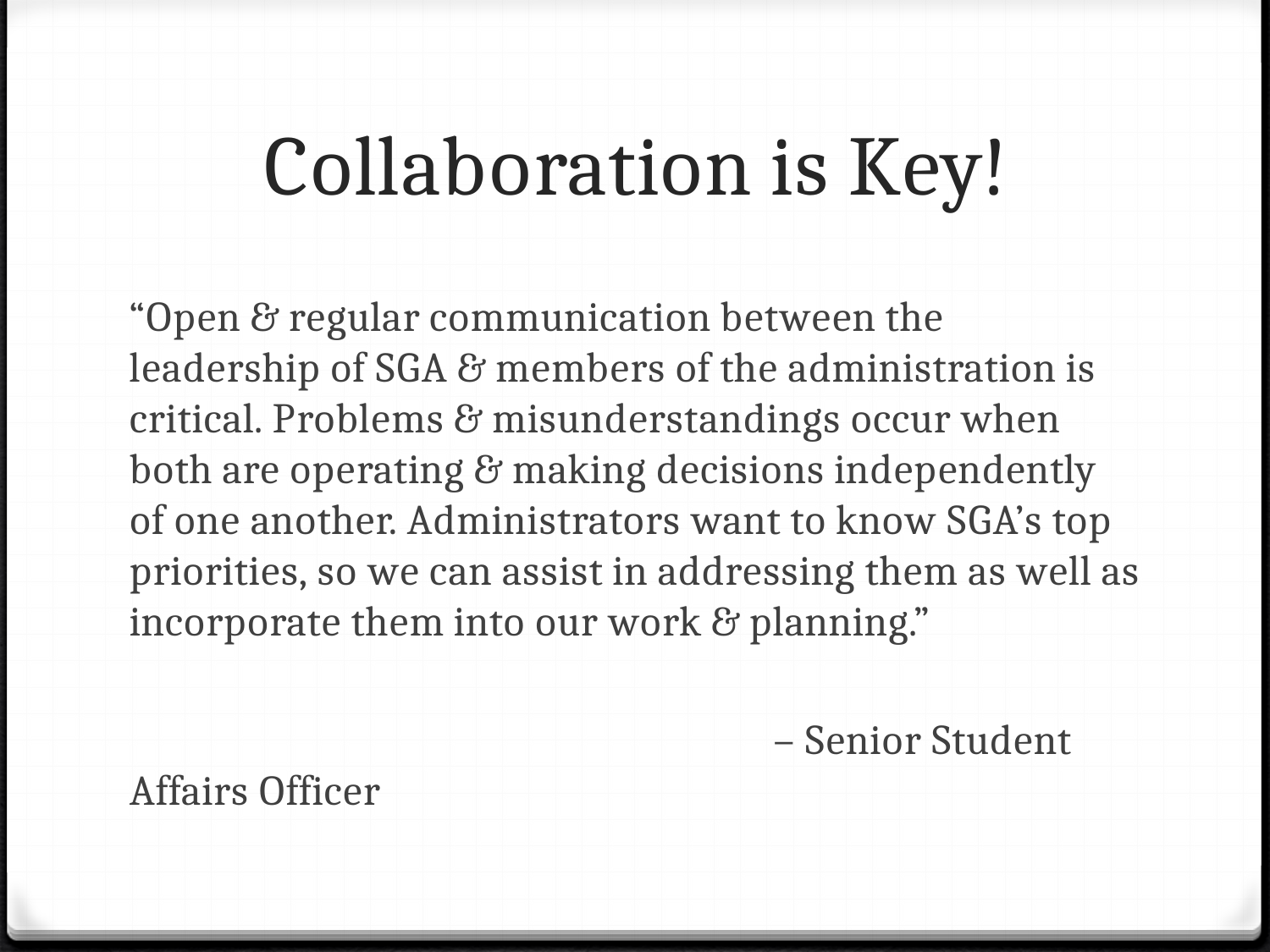

# Collaboration is Key!
“Open & regular communication between the leadership of SGA & members of the administration is critical. Problems & misunderstandings occur when both are operating & making decisions independently of one another. Administrators want to know SGA’s top priorities, so we can assist in addressing them as well as incorporate them into our work & planning.”

					 – Senior Student Affairs Officer